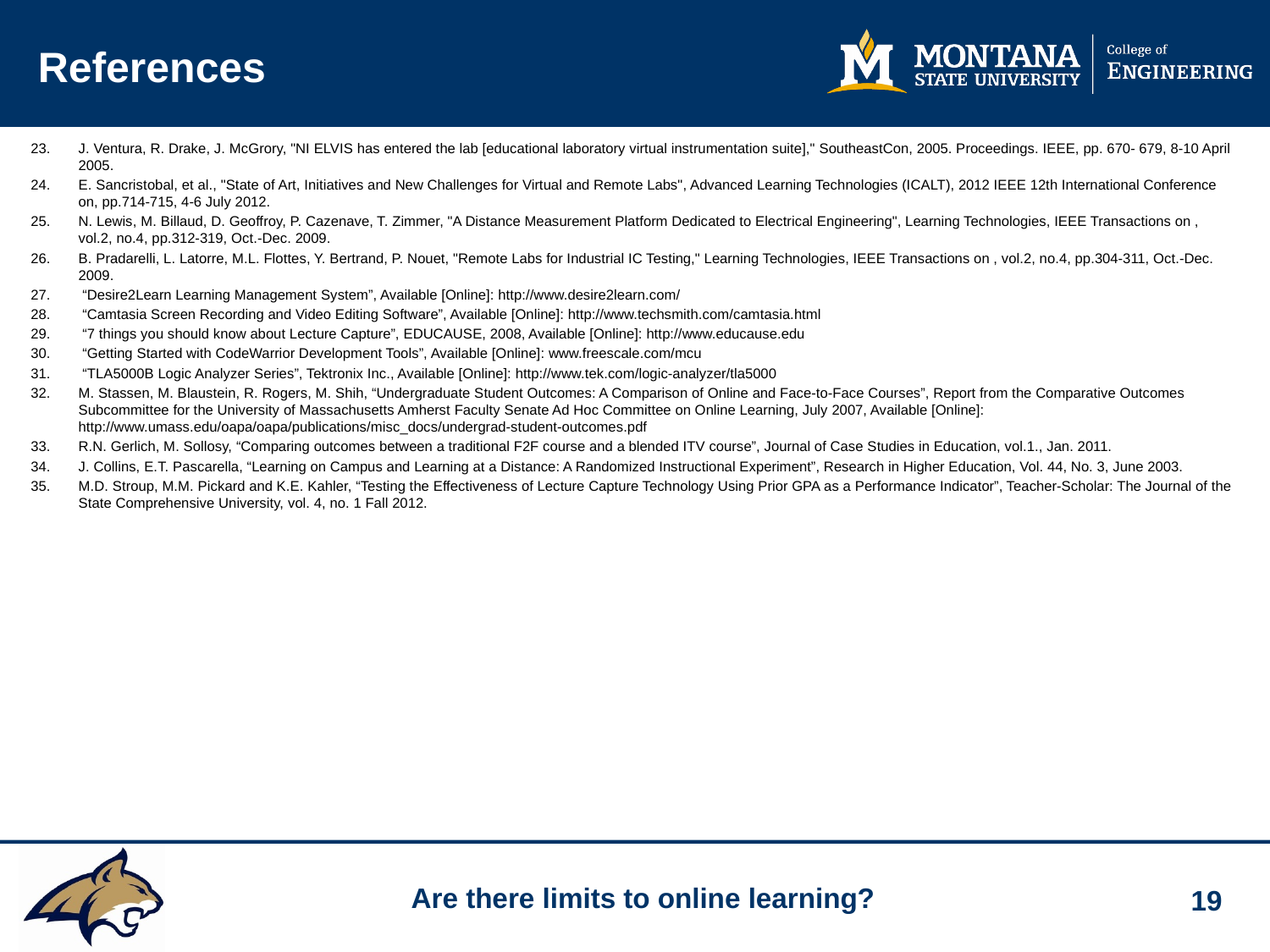

# References
J. Ventura, R. Drake, J. McGrory, "NI ELVIS has entered the lab [educational laboratory virtual instrumentation suite]," SoutheastCon, 2005. Proceedings. IEEE, pp. 670- 679, 8-10 April 2005.
E. Sancristobal, et al., "State of Art, Initiatives and New Challenges for Virtual and Remote Labs", Advanced Learning Technologies (ICALT), 2012 IEEE 12th International Conference on, pp.714-715, 4-6 July 2012.
N. Lewis, M. Billaud, D. Geoffroy, P. Cazenave, T. Zimmer, "A Distance Measurement Platform Dedicated to Electrical Engineering", Learning Technologies, IEEE Transactions on , vol.2, no.4, pp.312-319, Oct.-Dec. 2009.
B. Pradarelli, L. Latorre, M.L. Flottes, Y. Bertrand, P. Nouet, "Remote Labs for Industrial IC Testing," Learning Technologies, IEEE Transactions on , vol.2, no.4, pp.304-311, Oct.-Dec. 2009.
 “Desire2Learn Learning Management System”, Available [Online]: http://www.desire2learn.com/
 “Camtasia Screen Recording and Video Editing Software”, Available [Online]: http://www.techsmith.com/camtasia.html
 “7 things you should know about Lecture Capture”, EDUCAUSE, 2008, Available [Online]: http://www.educause.edu
 “Getting Started with CodeWarrior Development Tools”, Available [Online]: www.freescale.com/mcu
 “TLA5000B Logic Analyzer Series”, Tektronix Inc., Available [Online]: http://www.tek.com/logic-analyzer/tla5000
M. Stassen, M. Blaustein, R. Rogers, M. Shih, “Undergraduate Student Outcomes: A Comparison of Online and Face-to-Face Courses”, Report from the Comparative Outcomes Subcommittee for the University of Massachusetts Amherst Faculty Senate Ad Hoc Committee on Online Learning, July 2007, Available [Online]: http://www.umass.edu/oapa/oapa/publications/misc_docs/undergrad-student-outcomes.pdf
R.N. Gerlich, M. Sollosy, “Comparing outcomes between a traditional F2F course and a blended ITV course”, Journal of Case Studies in Education, vol.1., Jan. 2011.
J. Collins, E.T. Pascarella, “Learning on Campus and Learning at a Distance: A Randomized Instructional Experiment”, Research in Higher Education, Vol. 44, No. 3, June 2003.
M.D. Stroup, M.M. Pickard and K.E. Kahler, “Testing the Effectiveness of Lecture Capture Technology Using Prior GPA as a Performance Indicator”, Teacher-Scholar: The Journal of the State Comprehensive University, vol. 4, no. 1 Fall 2012.

19